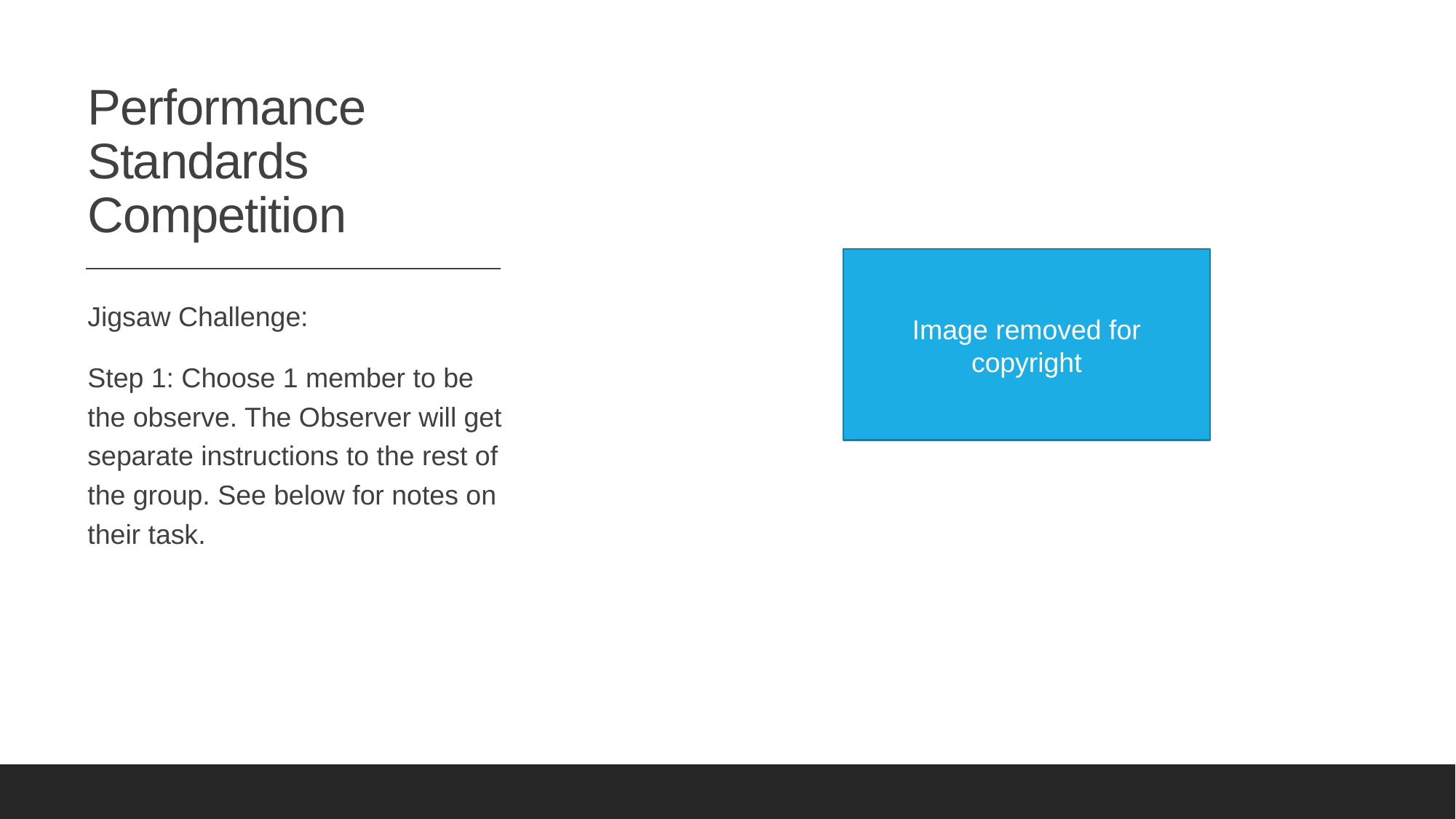

# Performance Standards Competition
Image removed for copyright
Jigsaw Challenge:
Step 1: Choose 1 member to be the observe. The Observer will get separate instructions to the rest of the group. See below for notes on their task.